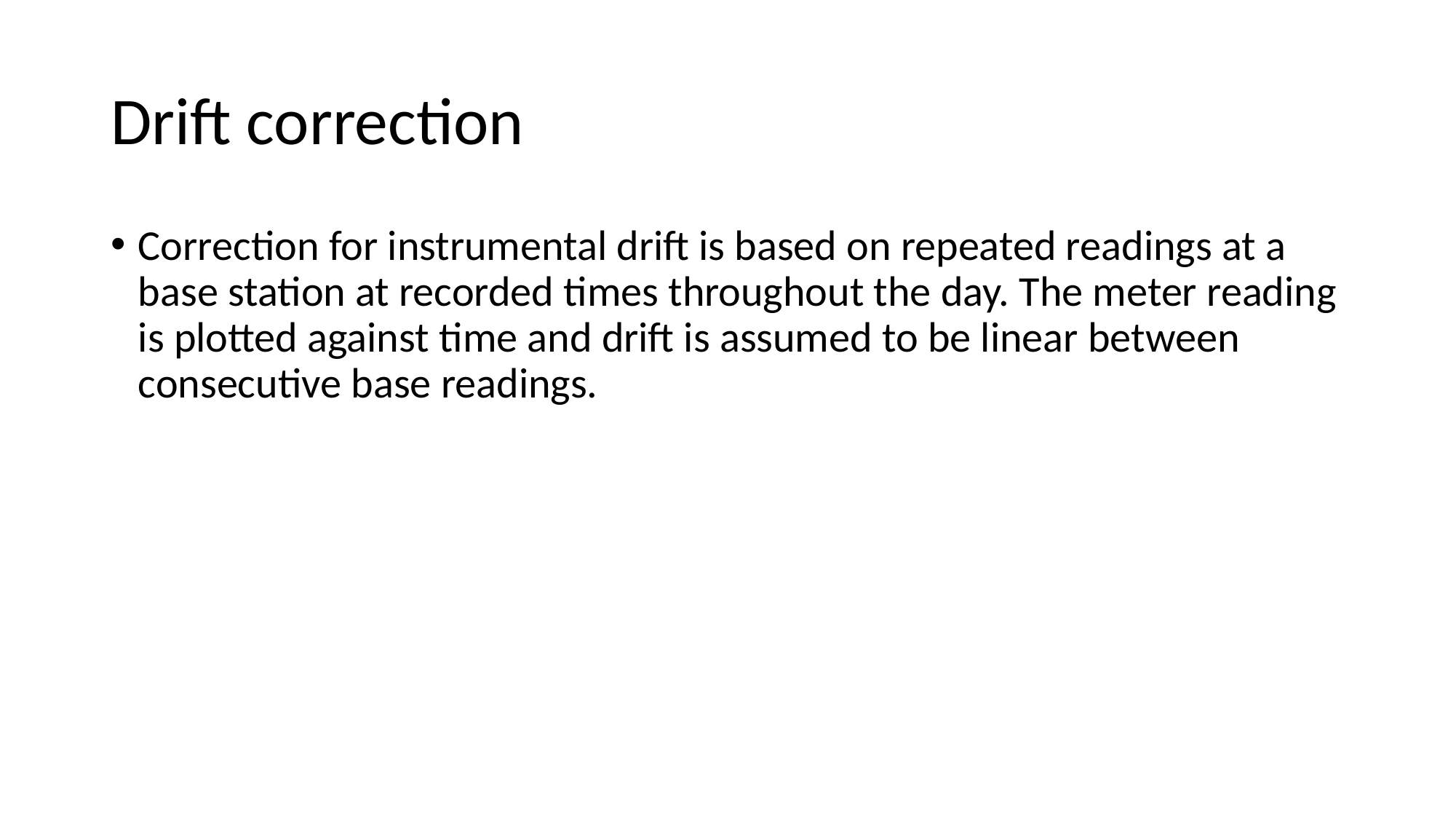

# Drift correction
Correction for instrumental drift is based on repeated readings at a base station at recorded times throughout the day. The meter reading is plotted against time and drift is assumed to be linear between consecutive base readings.